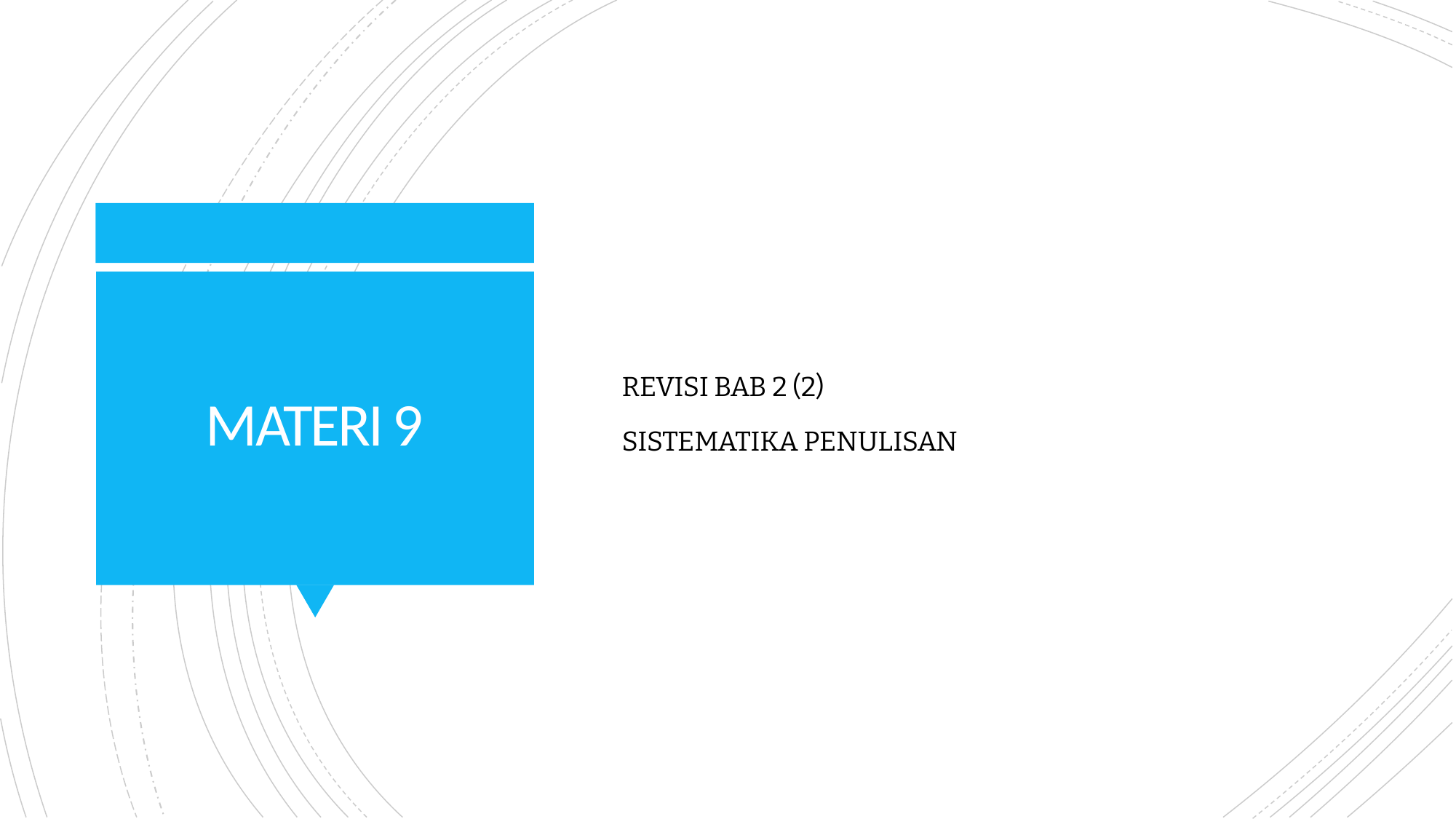

REVISI BAB 2 (2)
SISTEMATIKA PENULISAN
# MATERI 9